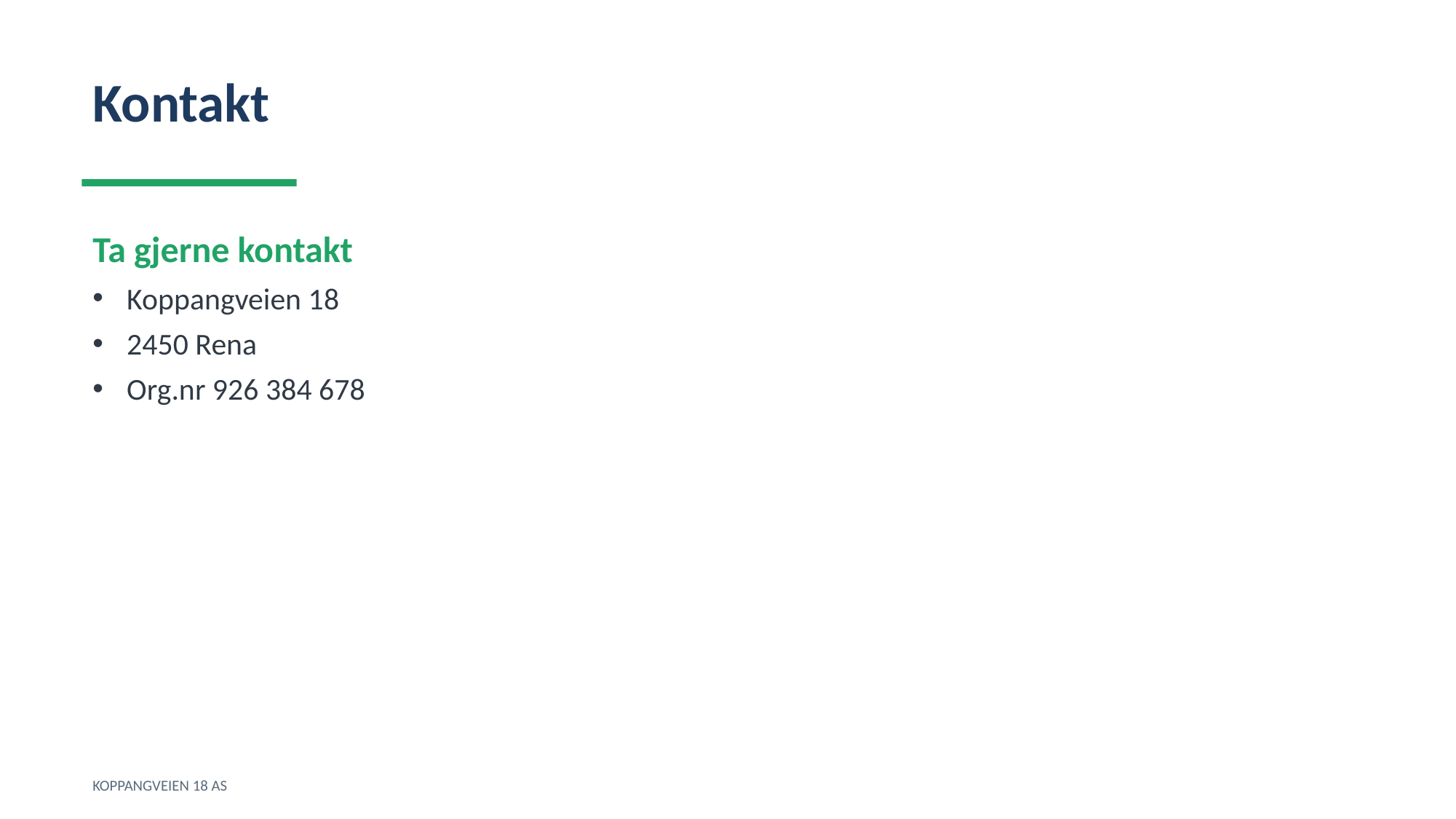

Kontakt

Ta gjerne kontakt
Koppangveien 18
2450 Rena
Org.nr 926 384 678
KOPPANGVEIEN 18 AS